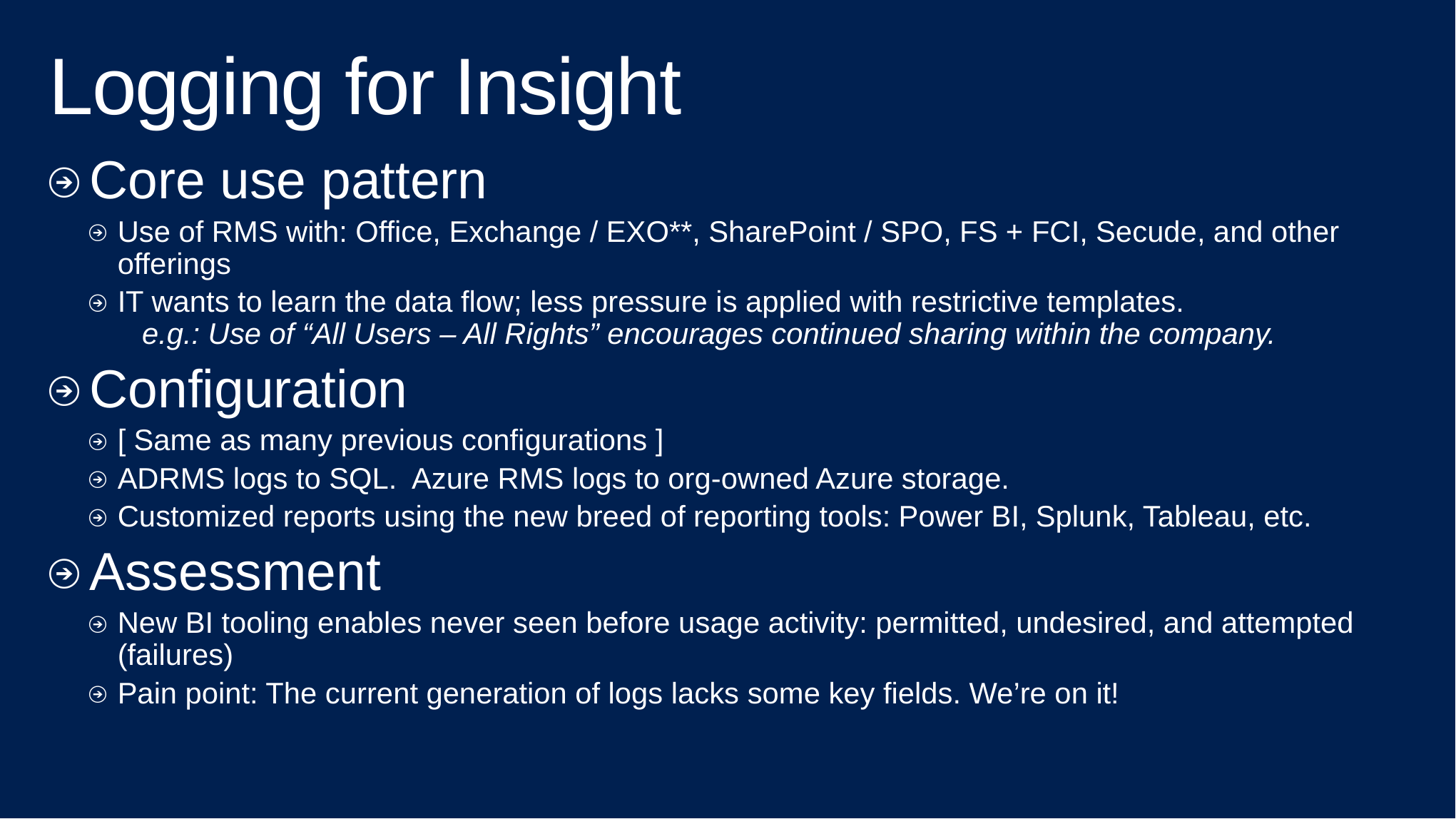

# Logging for Insight
Core use pattern
Use of RMS with: Office, Exchange / EXO**, SharePoint / SPO, FS + FCI, Secude, and other offerings
IT wants to learn the data flow; less pressure is applied with restrictive templates.
   e.g.: Use of “All Users – All Rights” encourages continued sharing within the company.
Configuration
[ Same as many previous configurations ]
ADRMS logs to SQL.  Azure RMS logs to org-owned Azure storage.
Customized reports using the new breed of reporting tools: Power BI, Splunk, Tableau, etc.
Assessment
New BI tooling enables never seen before usage activity: permitted, undesired, and attempted (failures)
Pain point: The current generation of logs lacks some key fields. We’re on it!